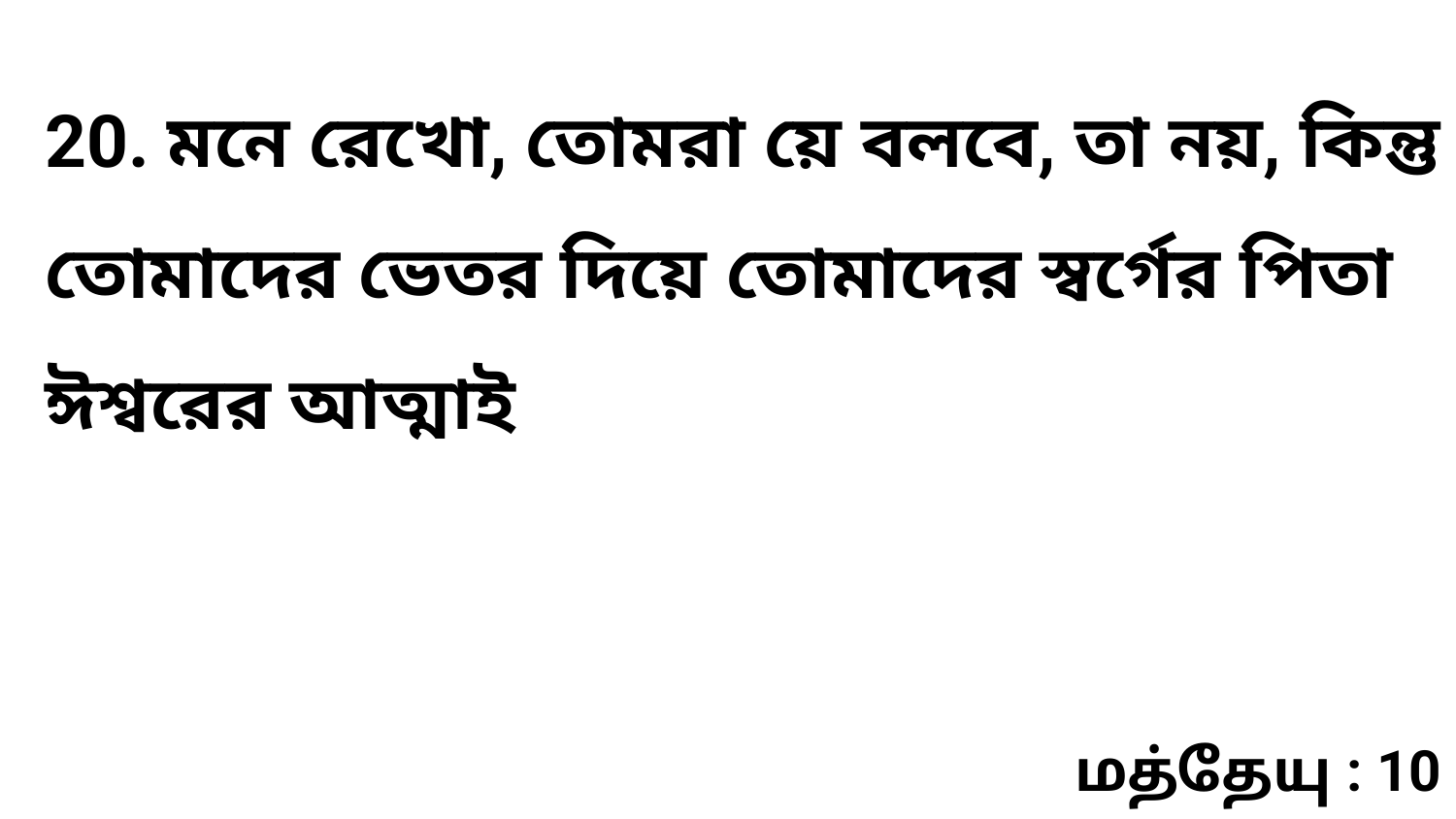

20. মনে রেখো, তোমরা য়ে বলবে, তা নয়, কিন্তু তোমাদের ভেতর দিয়ে তোমাদের স্বর্গের পিতা ঈশ্বরের আত্মাই
மத்தேயு : 10